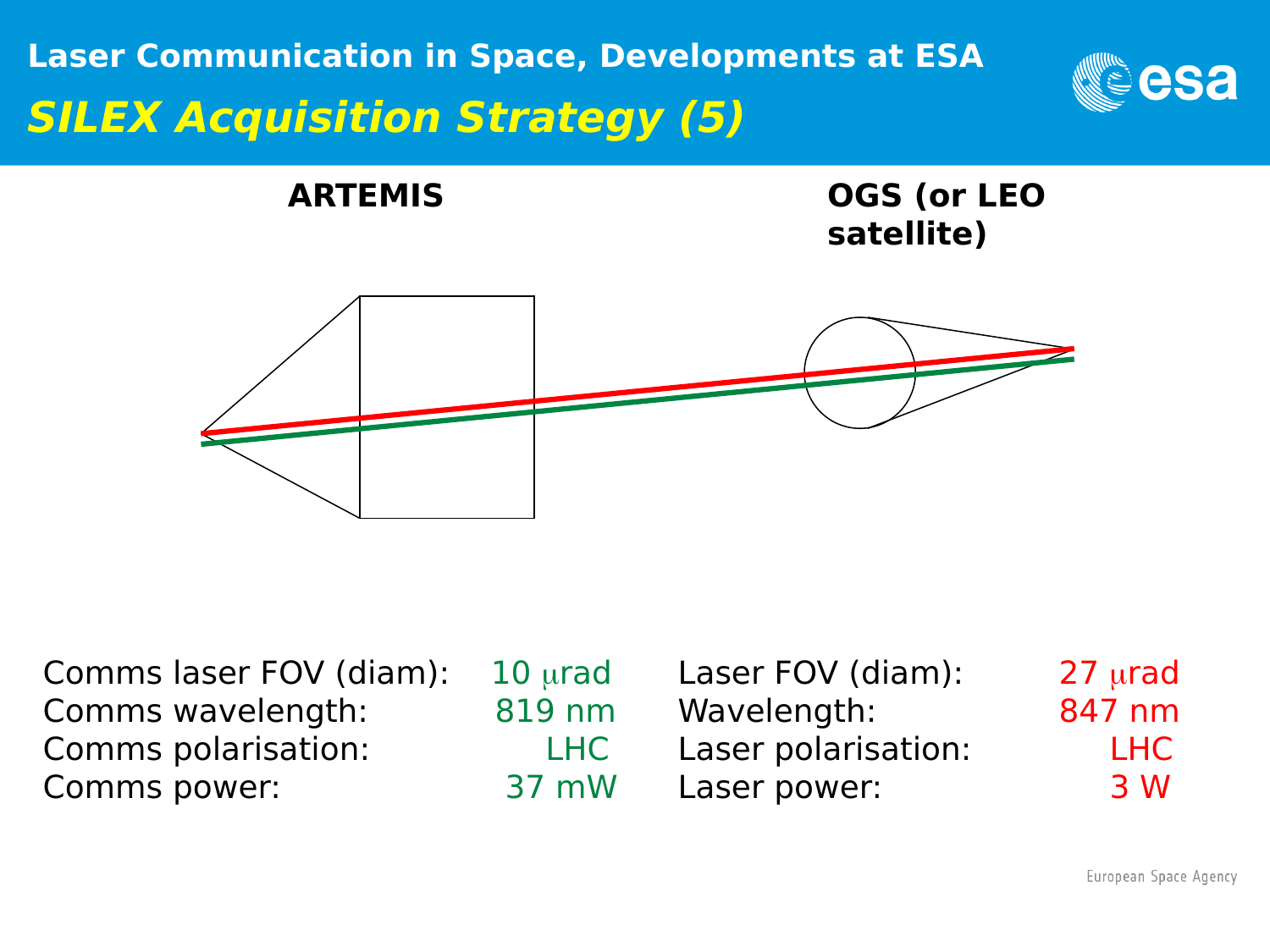

Laser Communication in Space, Developments at ESA

SILEX Acquisition Strategy (5)

ARTEMIS
OGS (or LEO satellite)

Comms laser FOV (diam):    10 μrad	Laser FOV (diam):	27 μrad
Comms wavelength:	       819 nm	Wavelength:		847 nm
Comms polarisation:	            LHC	Laser polarisation:	     LHC
Comms power:		        37 mW	Laser power:		     3 W